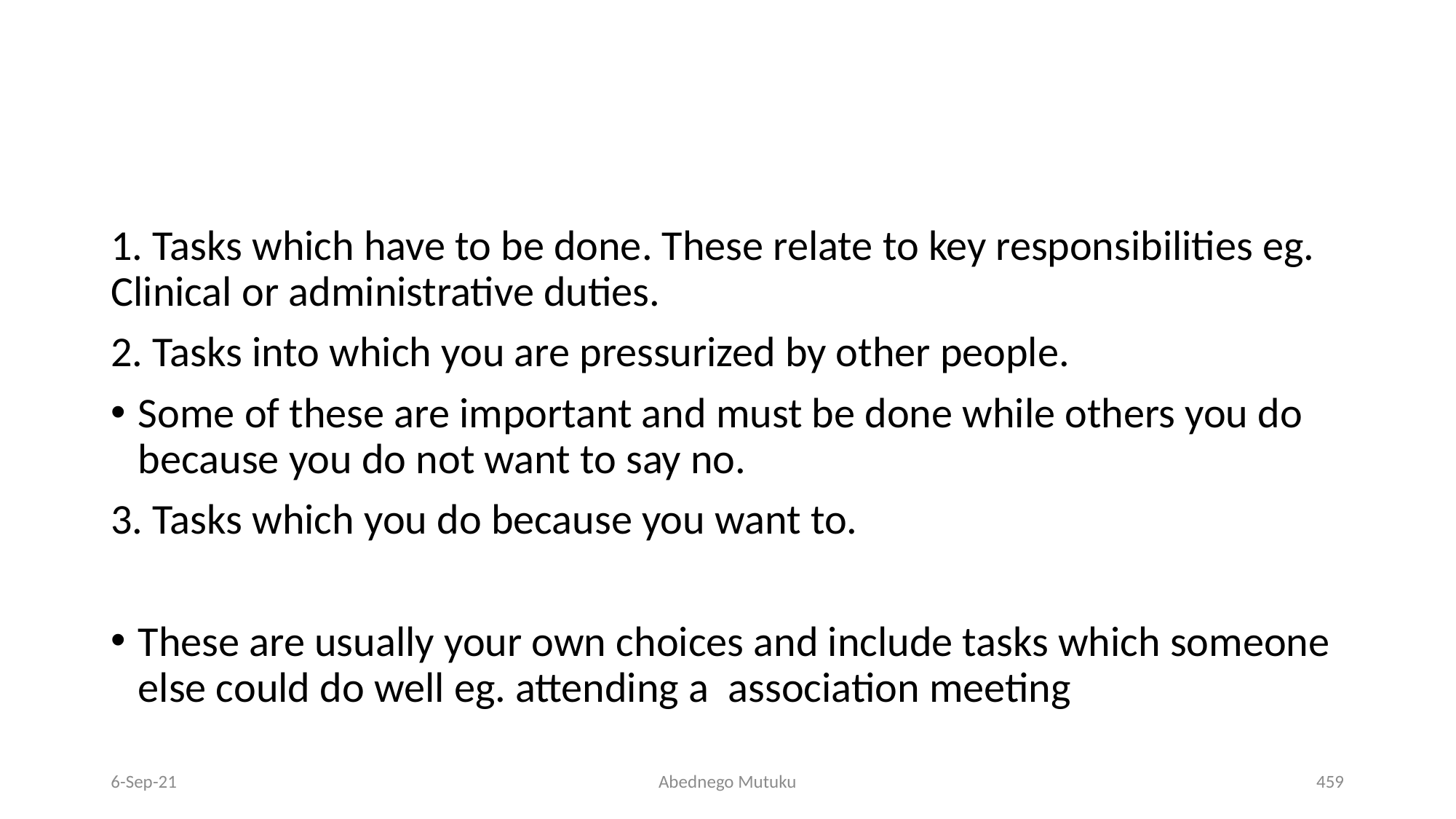

#
1. Tasks which have to be done. These relate to key responsibilities eg. Clinical or administrative duties.
2. Tasks into which you are pressurized by other people.
Some of these are important and must be done while others you do because you do not want to say no.
3. Tasks which you do because you want to.

These are usually your own choices and include tasks which someone else could do well eg. attending a  association meeting
6-Sep-21
Abednego Mutuku
459